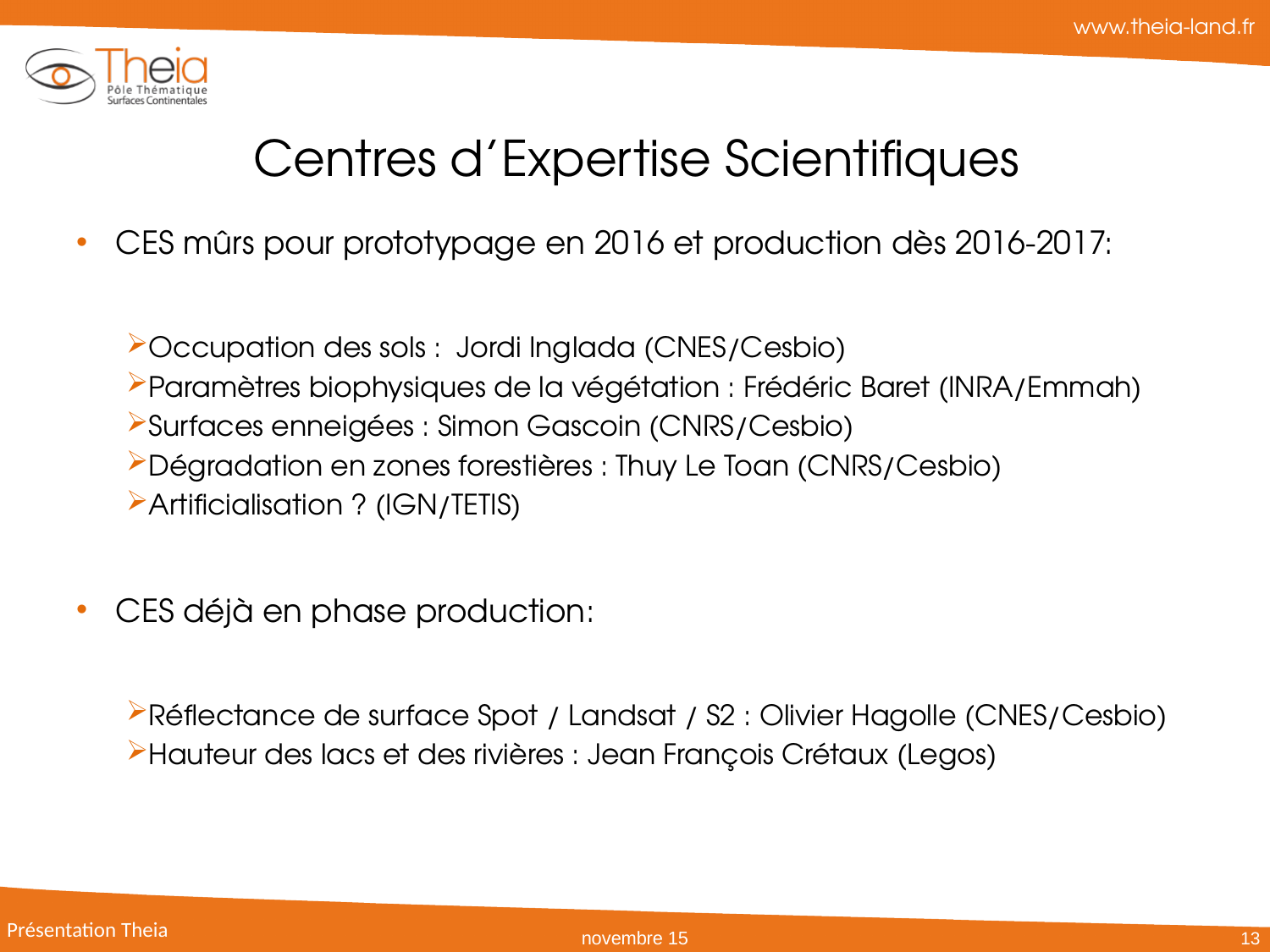

# Centres d’Expertise Scientifiques
CES mûrs pour prototypage en 2016 et production dès 2016-2017:

Occupation des sols :  Jordi Inglada (CNES/Cesbio)
Paramètres biophysiques de la végétation : Frédéric Baret (INRA/Emmah)
Surfaces enneigées : Simon Gascoin (CNRS/Cesbio)
Dégradation en zones forestières : Thuy Le Toan (CNRS/Cesbio)
Artificialisation ? (IGN/TETIS)

CES déjà en phase production:

Réflectance de surface Spot / Landsat / S2 : Olivier Hagolle (CNES/Cesbio)
Hauteur des lacs et des rivières : Jean François Crétaux (Legos)
Présentation Theia
novembre 15
13